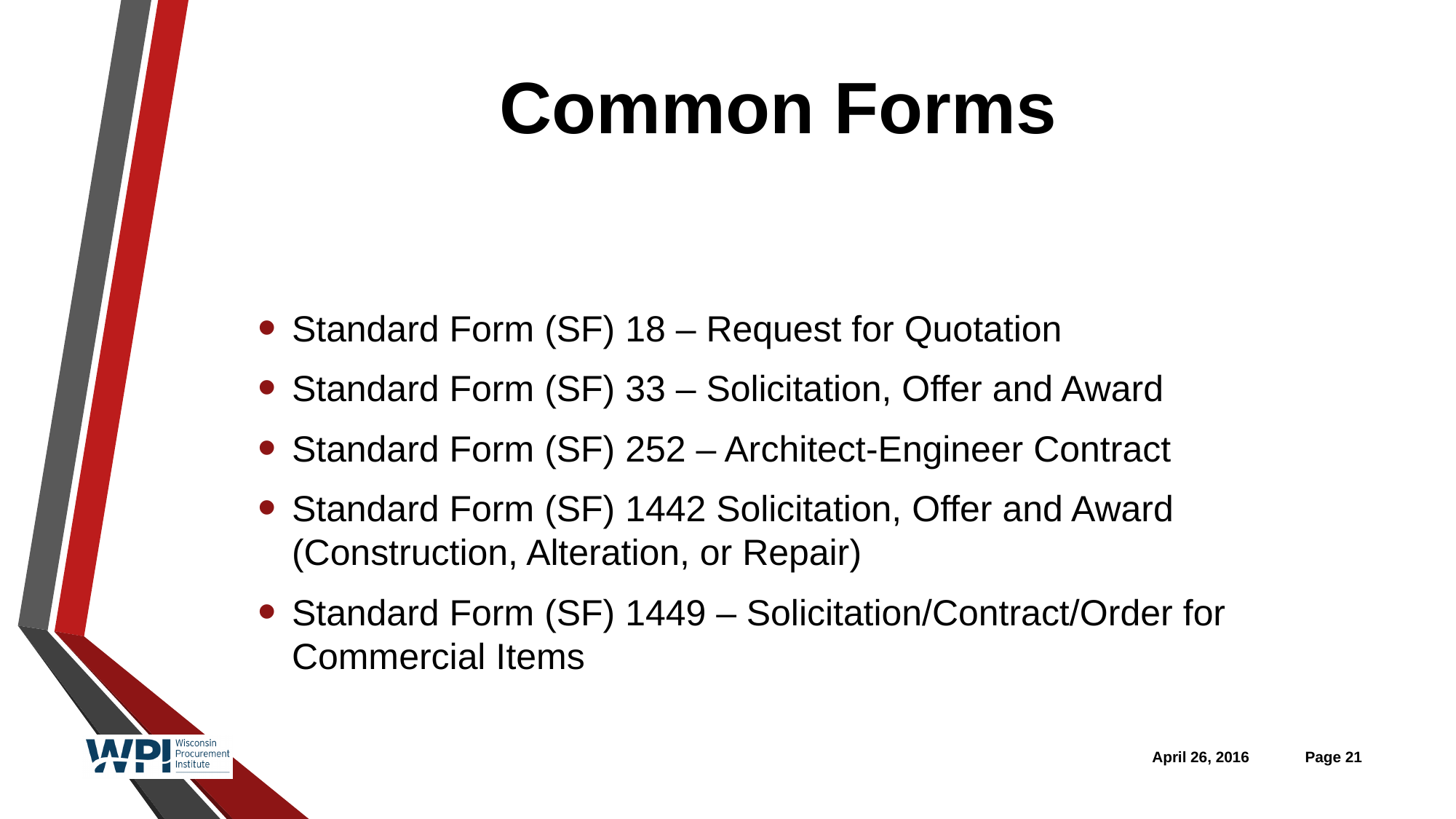

# Common Forms
Standard Form (SF) 18 – Request for Quotation
Standard Form (SF) 33 – Solicitation, Offer and Award
Standard Form (SF) 252 – Architect-Engineer Contract
Standard Form (SF) 1442 Solicitation, Offer and Award (Construction, Alteration, or Repair)
Standard Form (SF) 1449 – Solicitation/Contract/Order for Commercial Items
April 26, 2016
Page 21